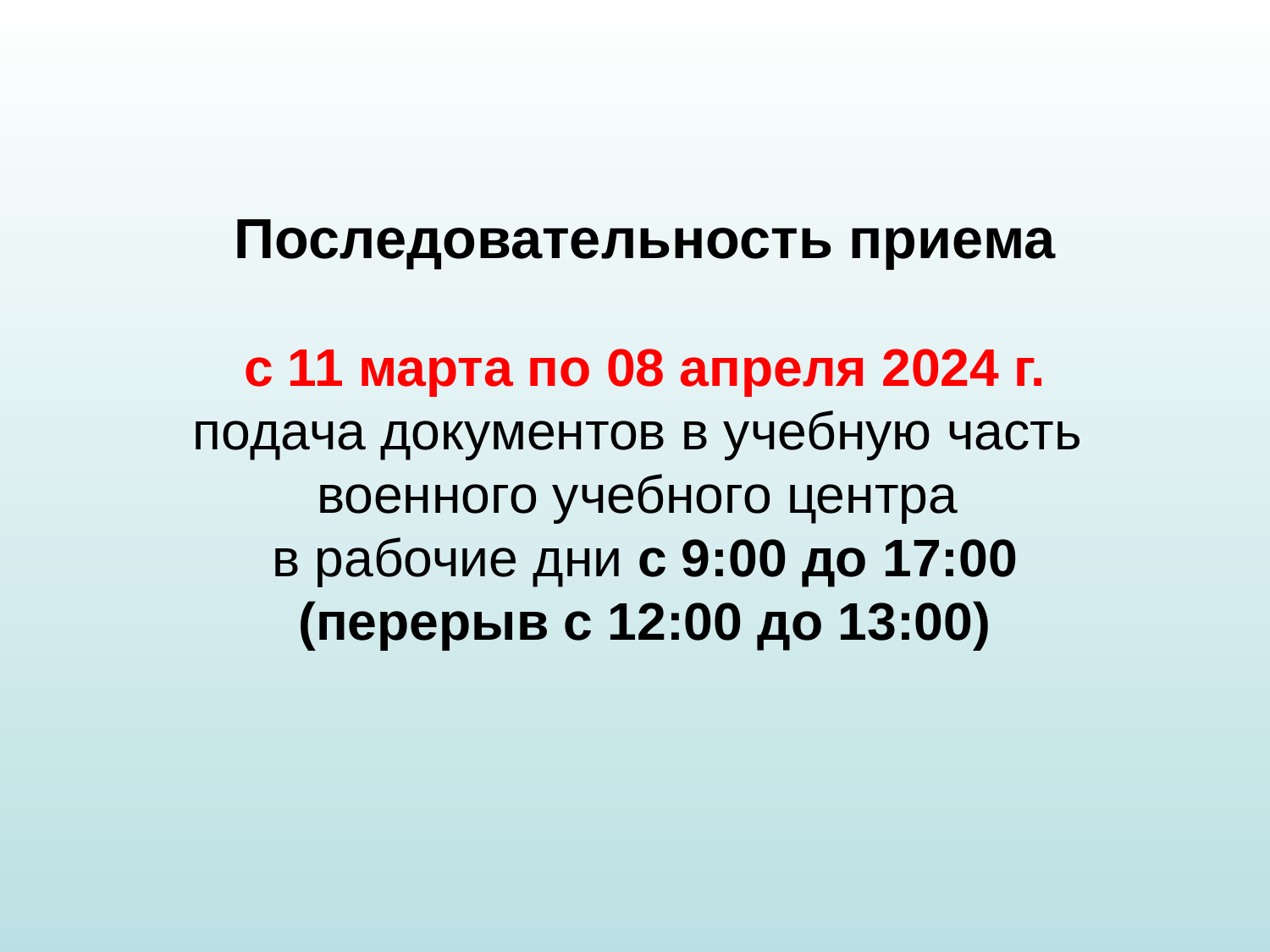

Последовательность приема

с 11 марта по 08 апреля 2024 г.
подача документов в учебную часть
военного учебного центра
в рабочие дни с 9:00 до 17:00
(перерыв с 12:00 до 13:00)